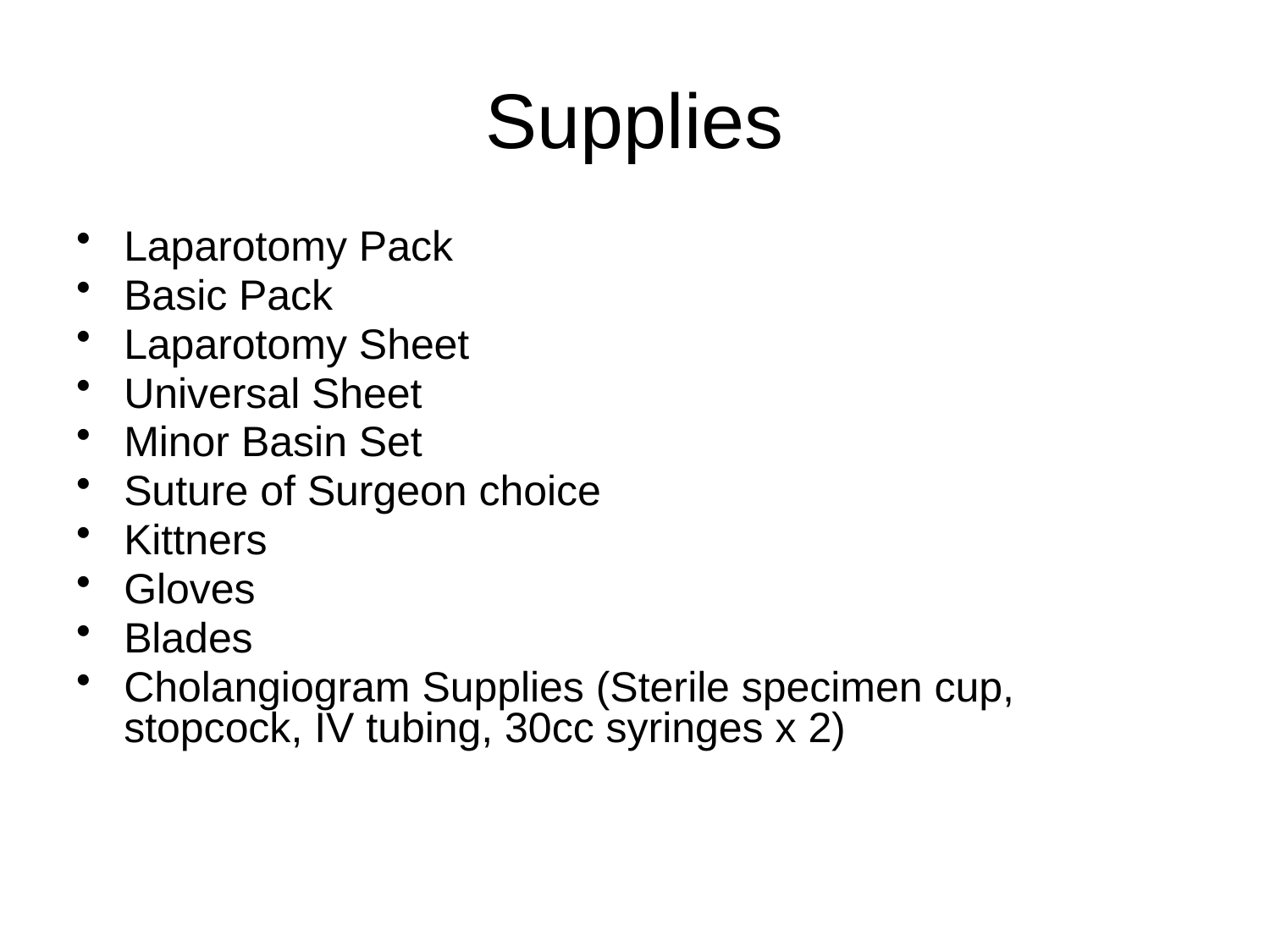

# Supplies
Laparotomy Pack
Basic Pack
Laparotomy Sheet
Universal Sheet
Minor Basin Set
Suture of Surgeon choice
Kittners
Gloves
Blades
Cholangiogram Supplies (Sterile specimen cup, stopcock, IV tubing, 30cc syringes x 2)